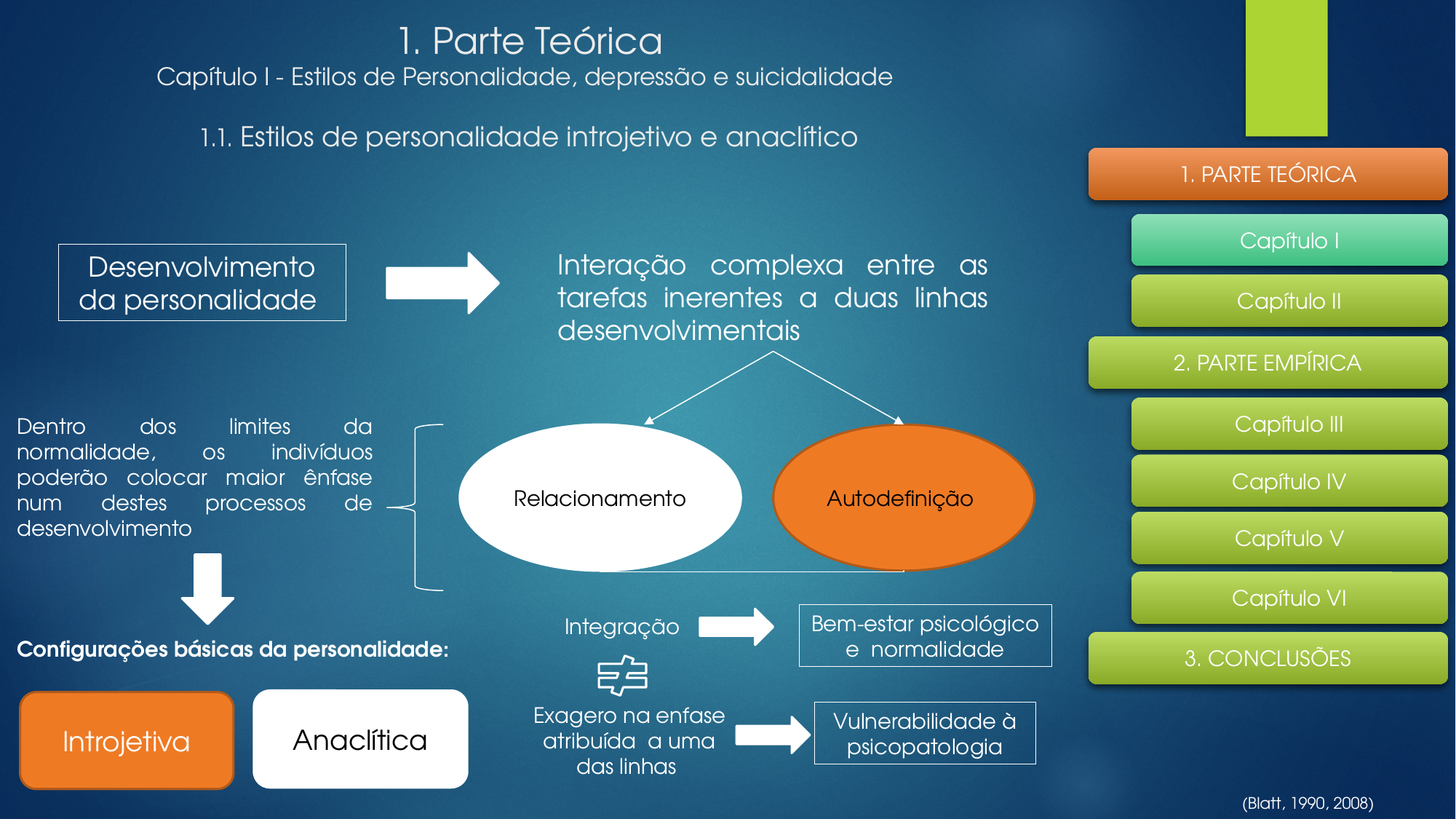

# 1. Parte Teórica Capítulo I - Estilos de Personalidade, depressão e suicidalidade 1.1. Estilos de personalidade introjetivo e anaclítico
1. PARTE TEÓRICA
Capítulo I
Interação complexa entre as tarefas inerentes a duas linhas desenvolvimentais
Desenvolvimento da personalidade

Capítulo II
2. PARTE EMPÍRICA
Capítulo III
Dentro dos limites da normalidade, os indivíduos poderão colocar maior ênfase num destes processos de desenvolvimento

Autodefinição
Relacionamento
Capítulo IV
Capítulo V

Capítulo VI
Bem-estar psicológico e  normalidade
Integração

Configurações básicas da personalidade:
3. CONCLUSÕES

Anaclítica
Introjetiva
Exagero na enfase atribuída  a uma das linhas
Vulnerabilidade à psicopatologia

(Blatt, 1990, 2008)